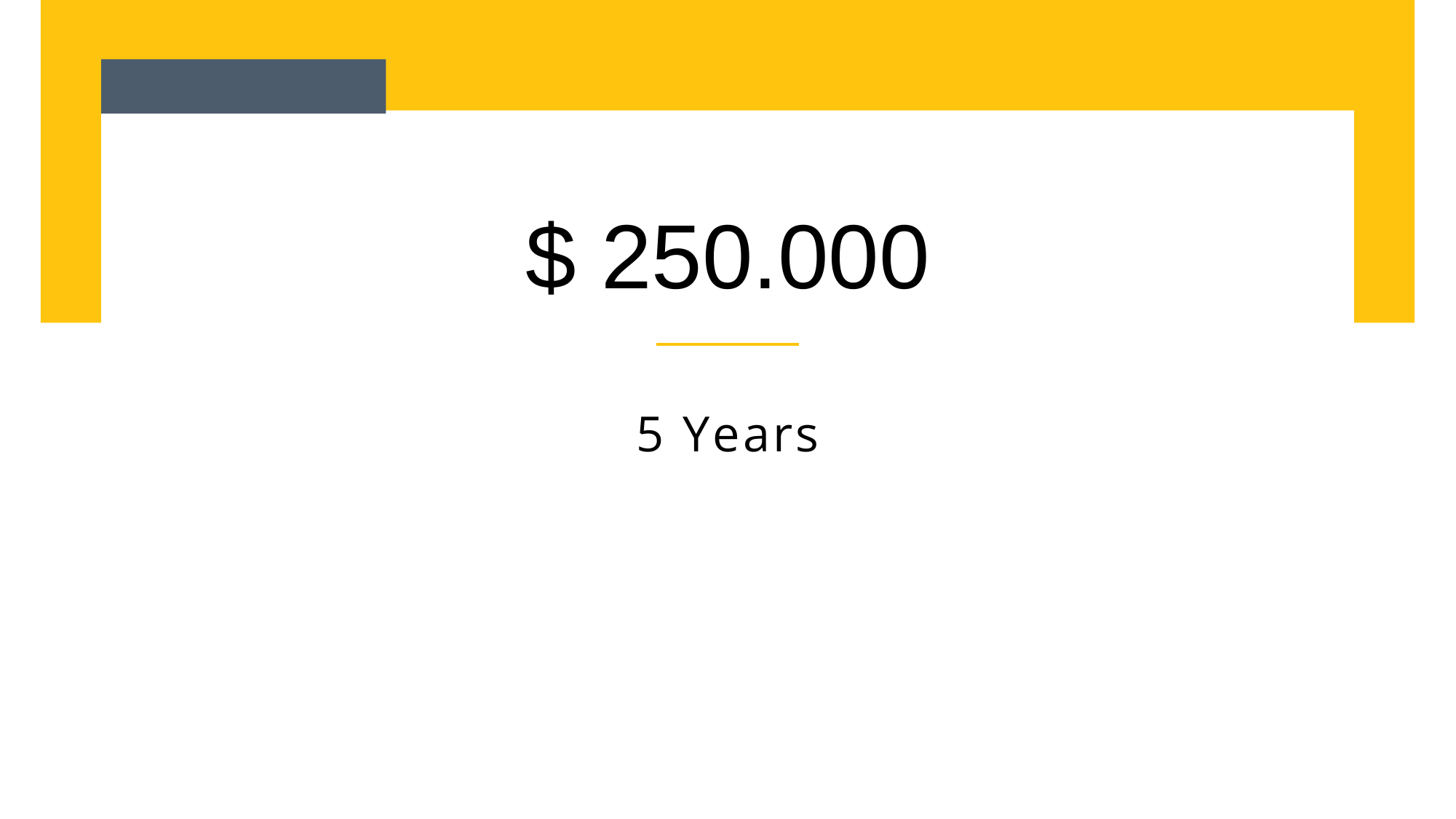

Business Proposal | 2021

$ 250.000

5 Years